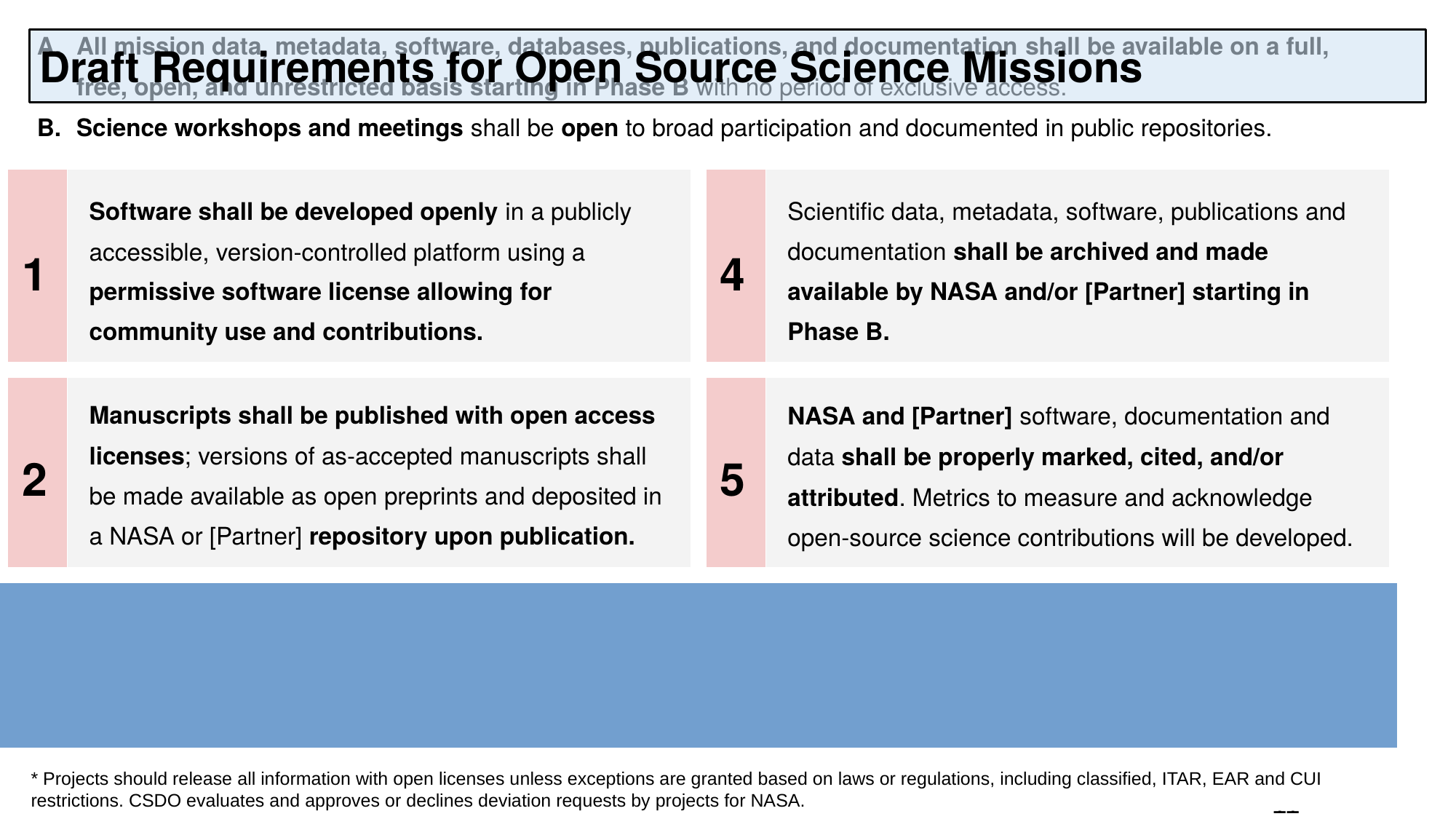

Draft Requirements for Open Source Science Missions
| All mission data, metadata, software, databases, publications, and documentation shall be available on a full, free, open, and unrestricted basis starting in Phase B with no period of exclusive access. Science workshops and meetings shall be open to broad participation and documented in public repositories. |  |  |  |
| --- | --- | --- | --- |
| 1 | Software shall be developed openly in a publicly accessible, version-controlled platform using a permissive software license allowing for community use and contributions. | 4 | Scientific data, metadata, software, publications and documentation shall be archived and made available by NASA and/or [Partner] starting in Phase B. |
| 2 | Manuscripts shall be published with open access licenses; versions of as-accepted manuscripts shall be made available as open preprints and deposited in a NASA or [Partner] repository upon publication. | 5 | NASA and [Partner] software, documentation and data shall be properly marked, cited, and/or attributed. Metrics to measure and acknowledge open-source science contributions will be developed. |
|  |  |  |  |
| 3 | All mission data, calibration information, and simulated products supporting development and validation of algorithms shall be made available without any conditions to use. | 6 | NASA and [Partner] will mutually develop an Open-Source Science Plan that specifies details of collaboration. |

* Projects should release all information with open licenses unless exceptions are granted based on laws or regulations, including classified, ITAR, EAR and CUI restrictions. CSDO evaluates and approves or declines deviation requests by projects for NASA.
11